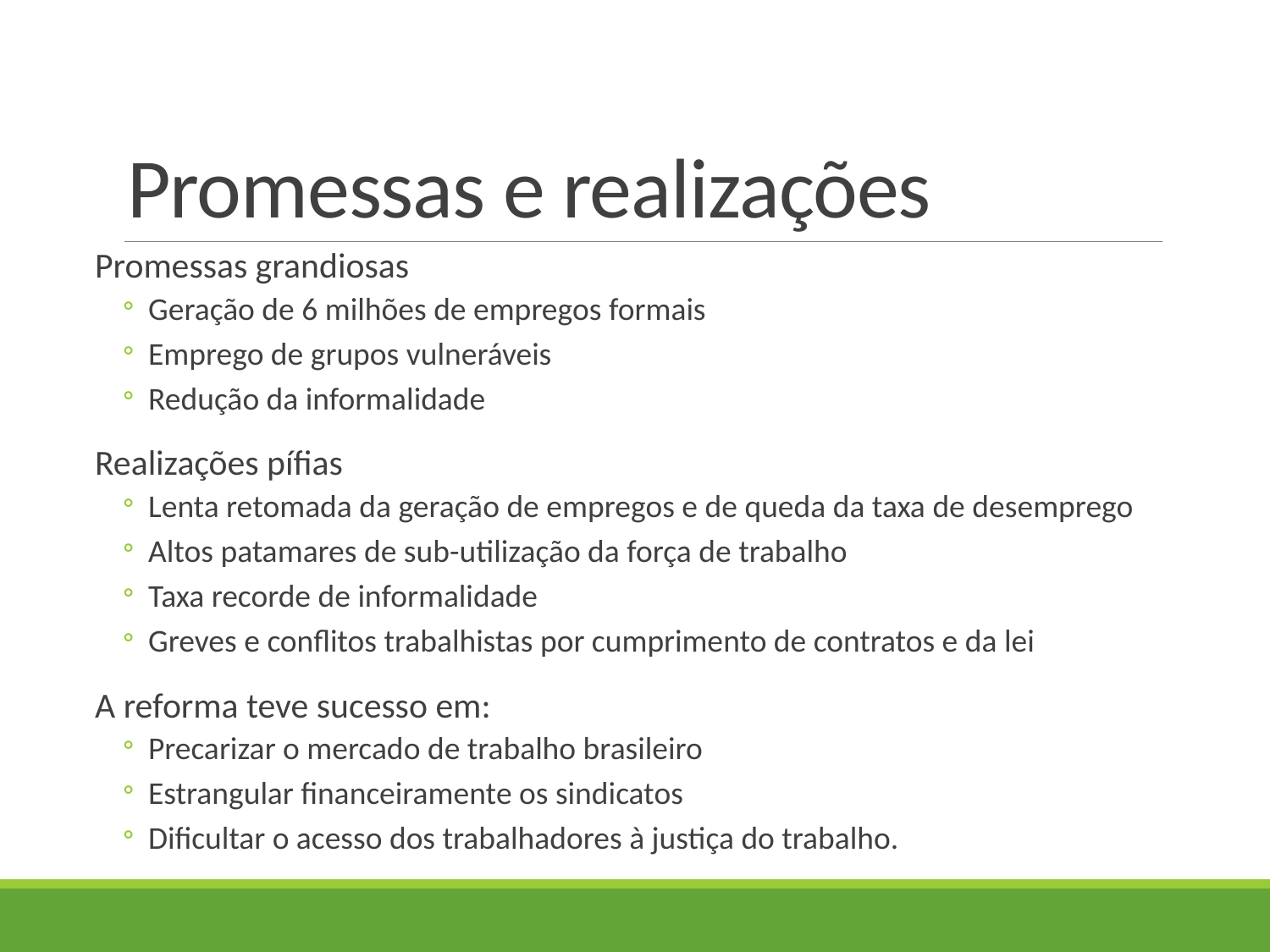

# Promessas e realizações
Promessas grandiosas
Geração de 6 milhões de empregos formais
Emprego de grupos vulneráveis
Redução da informalidade
Realizações pífias
Lenta retomada da geração de empregos e de queda da taxa de desemprego
Altos patamares de sub-utilização da força de trabalho
Taxa recorde de informalidade
Greves e conflitos trabalhistas por cumprimento de contratos e da lei
A reforma teve sucesso em:
Precarizar o mercado de trabalho brasileiro
Estrangular financeiramente os sindicatos
Dificultar o acesso dos trabalhadores à justiça do trabalho.